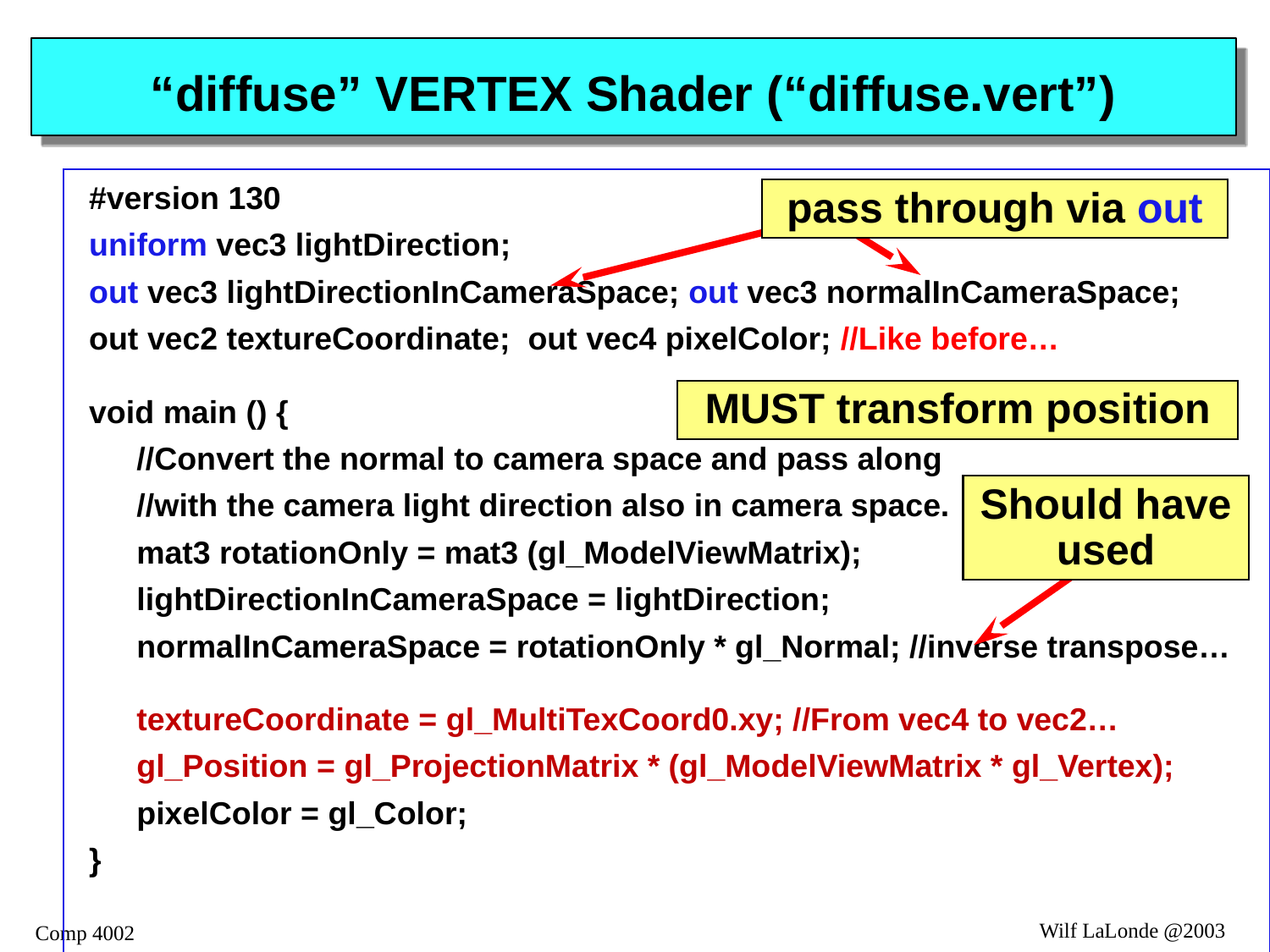

# “diffuse” VERTEX Shader (“diffuse.vert”)
#version 130
uniform vec3 lightDirection;
out vec3 lightDirectionInCameraSpace; out vec3 normalInCameraSpace;
out vec2 textureCoordinate;  out vec4 pixelColor; //Like before…

void main () {
	//Convert the normal to camera space and pass along
	//with the camera light direction also in camera space.
	mat3 rotationOnly = mat3 (gl_ModelViewMatrix);
	lightDirectionInCameraSpace = lightDirection;
	normalInCameraSpace = rotationOnly * gl_Normal; //inverse transpose…

	textureCoordinate = gl_MultiTexCoord0.xy; //From vec4 to vec2…
	gl_Position = gl_ProjectionMatrix * (gl_ModelViewMatrix * gl_Vertex);
	pixelColor = gl_Color;
}

pass through via out

MUST transform position
Should have used